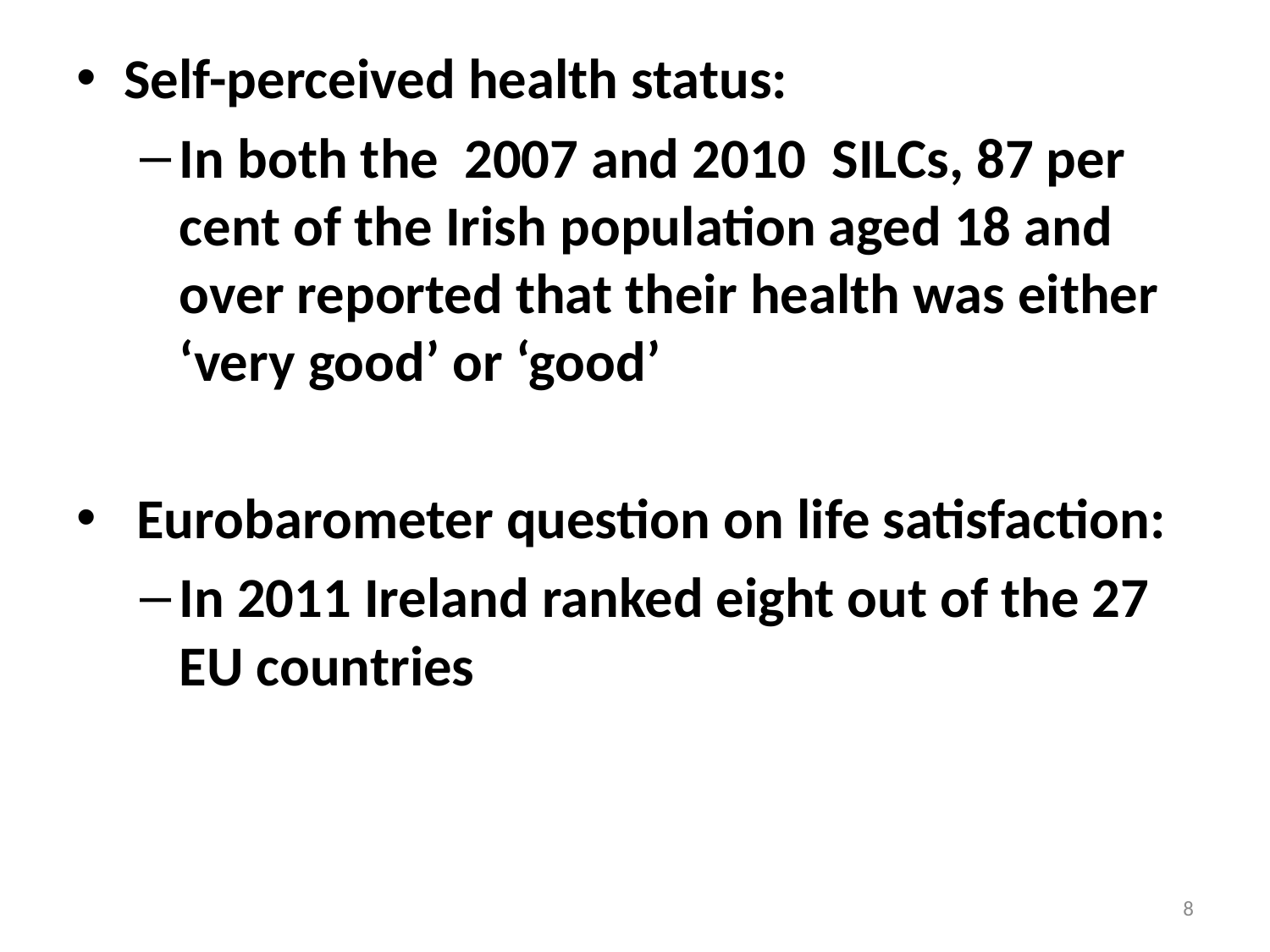

Self-perceived health status:
In both the  2007 and 2010  SILCs, 87 per cent of the Irish population aged 18 and over reported that their health was either ‘very good’ or ‘good’

 Eurobarometer question on life satisfaction:
In 2011 Ireland ranked eight out of the 27 EU countries

8